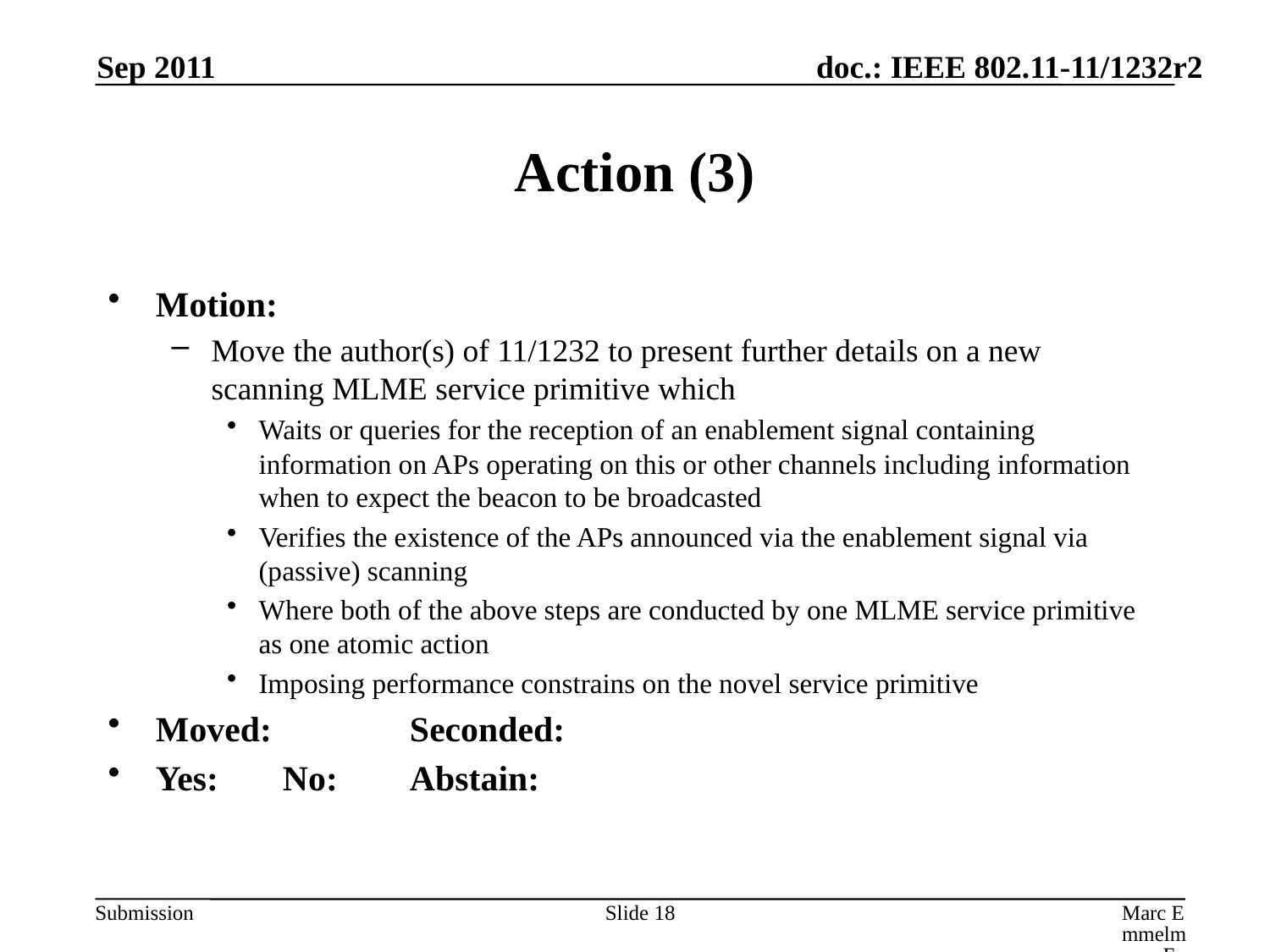

Sep 2011
# Action (3)
Motion:
Move the author(s) of 11/1232 to present further details on a new scanning MLME service primitive which
Waits or queries for the reception of an enablement signal containing information on APs operating on this or other channels including information when to expect the beacon to be broadcasted
Verifies the existence of the APs announced via the enablement signal via (passive) scanning
Where both of the above steps are conducted by one MLME service primitive as one atomic action
Imposing performance constrains on the novel service primitive
Moved:		Seconded:
Yes:	No:	Abstain:
Slide 18
Marc Emmelmann, FOKUS